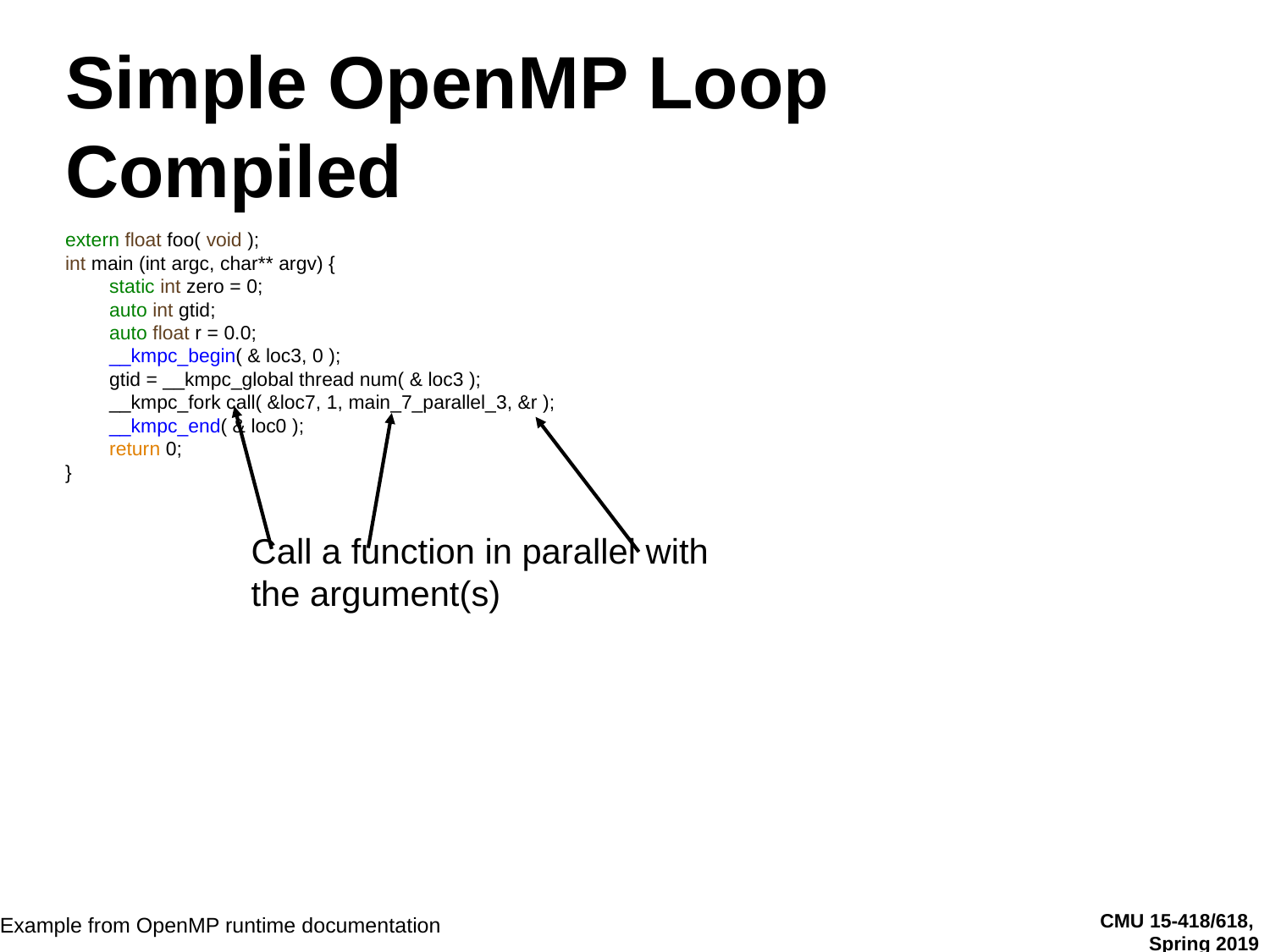

# Simple OpenMP Loop Compiled
extern float foo( void );
int main (int argc, char** argv) {
static int zero = 0;
auto int gtid;
auto float r = 0.0;
__kmpc_begin( & loc3, 0 );
gtid = __kmpc_global thread num( & loc3 );
__kmpc_fork call( &loc7, 1, main_7_parallel_3, &r );
__kmpc_end( & loc0 );
return 0;
}

Call a function in parallel with the argument(s)
Example from OpenMP runtime documentation